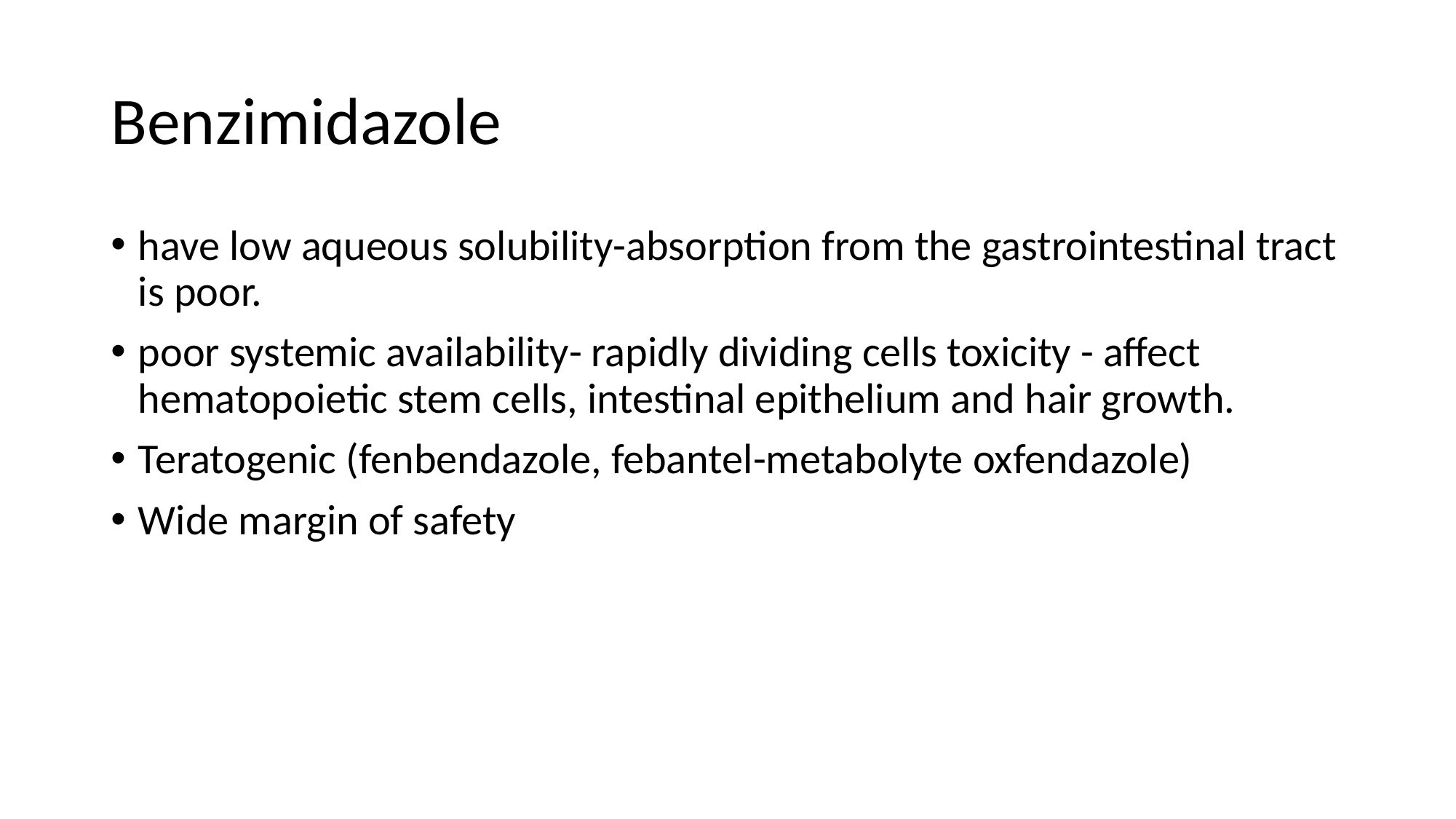

# Benzimidazole
have low aqueous solubility-absorption from the gastrointestinal tract is poor.
poor systemic availability- rapidly dividing cells toxicity - affect hematopoietic stem cells, intestinal epithelium and hair growth.
Teratogenic (fenbendazole, febantel-metabolyte oxfendazole)
Wide margin of safety